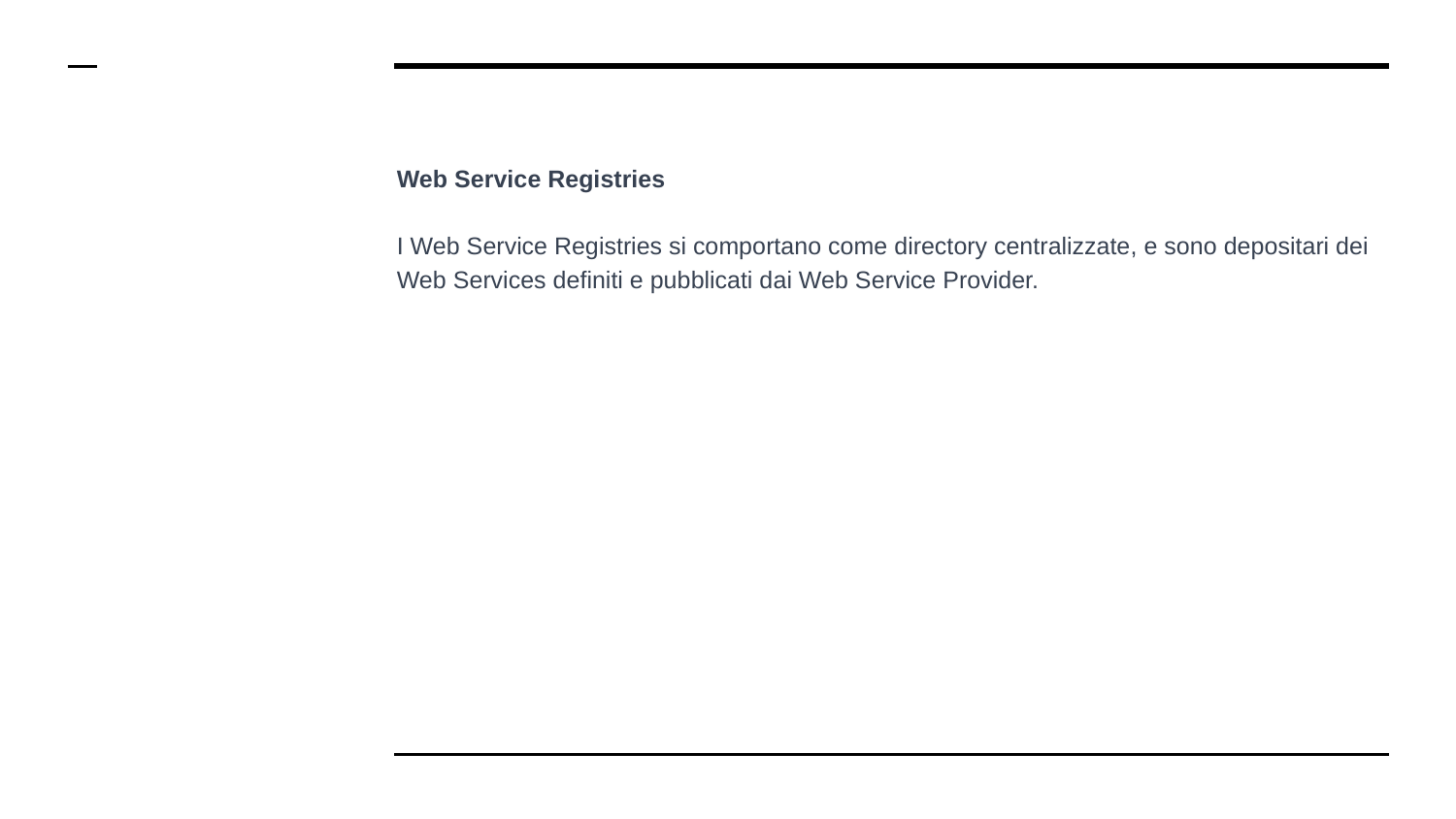

# Web Service Registries

I Web Service Registries si comportano come directory centralizzate, e sono depositari dei Web Services definiti e pubblicati dai Web Service Provider.